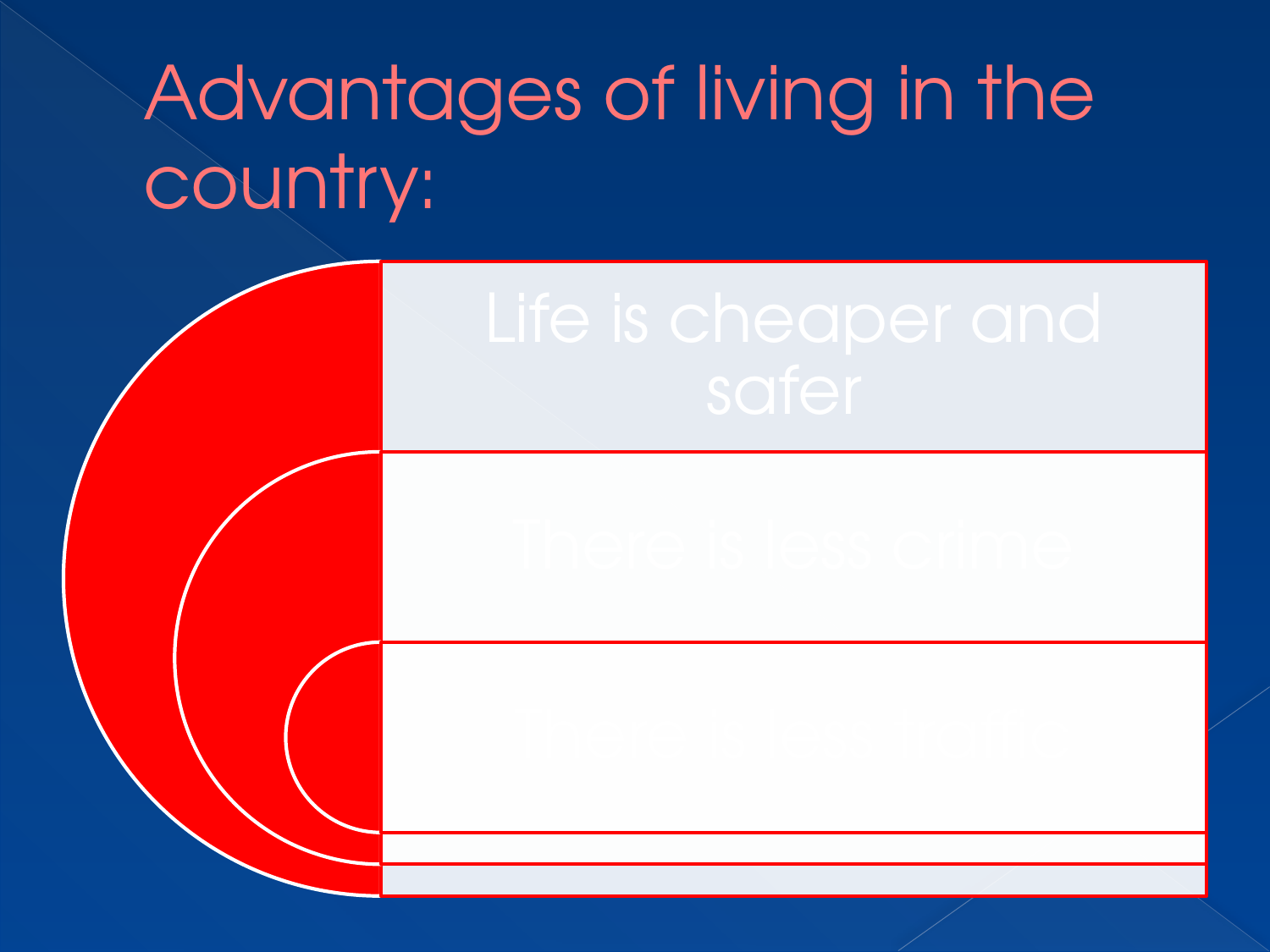

# Advantages of living in the country:
Life is cheaper and safer
There is less crime
There is less traffic